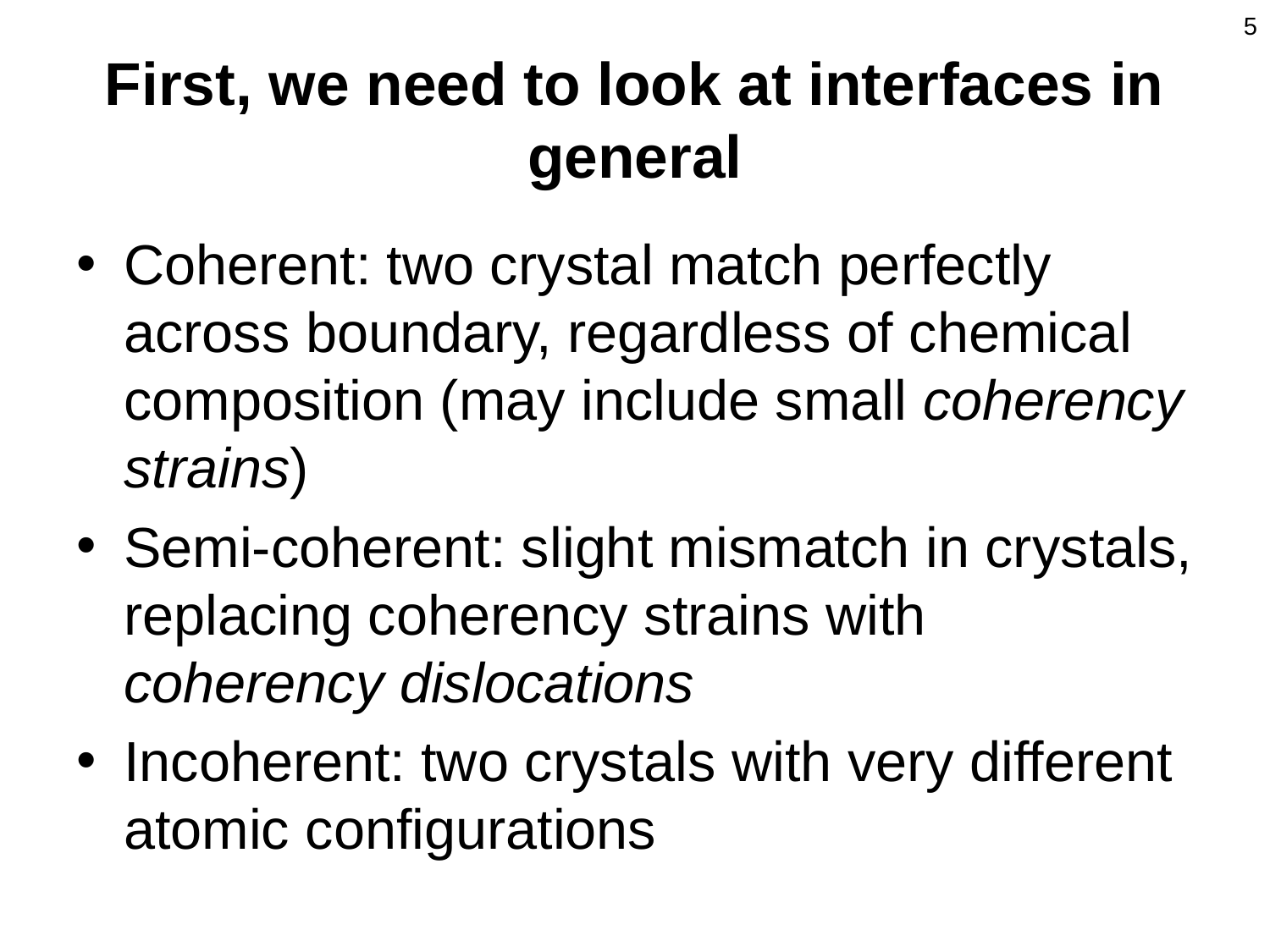

5
# First, we need to look at interfaces in general
Coherent: two crystal match perfectly across boundary, regardless of chemical composition (may include small coherency strains)
Semi-coherent: slight mismatch in crystals, replacing coherency strains with coherency dislocations
Incoherent: two crystals with very different atomic configurations